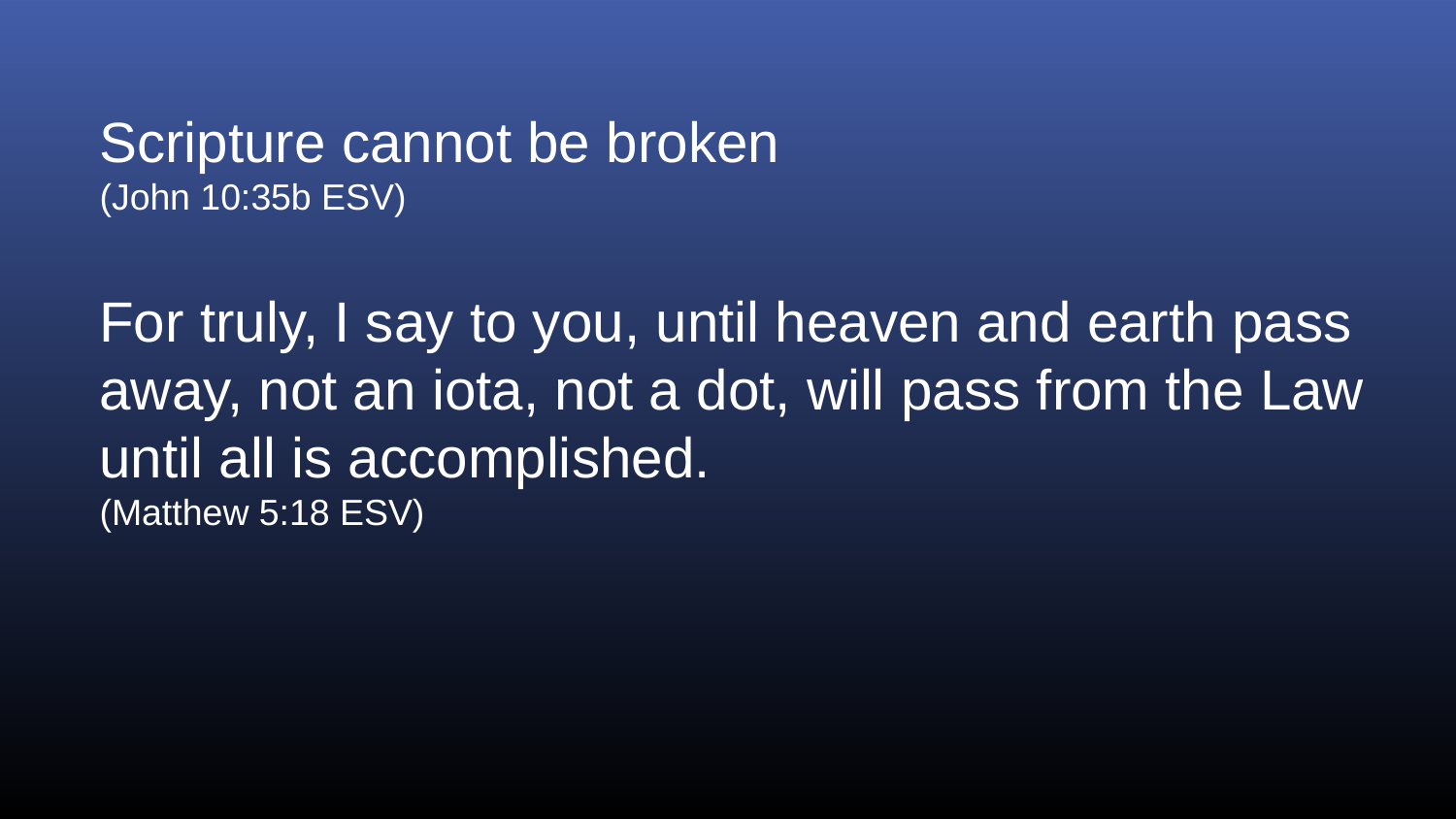

Scripture cannot be broken
(John 10:35b ESV)

For truly, I say to you, until heaven and earth pass away, not an iota, not a dot, will pass from the Law until all is accomplished.
(Matthew 5:18 ESV)